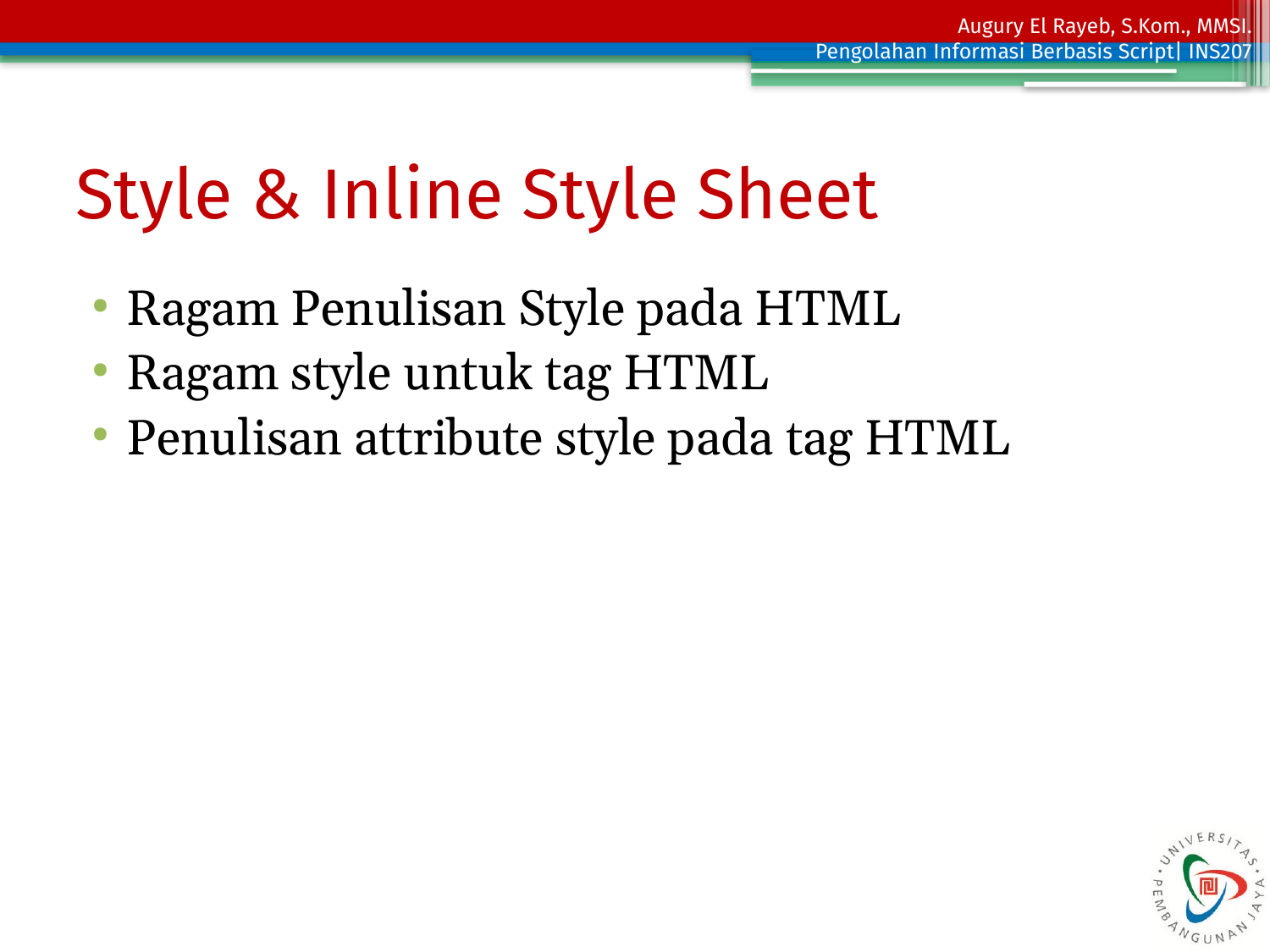

# Style & Inline Style Sheet
Ragam Penulisan Style pada HTML
Ragam style untuk tag HTML
Penulisan attribute style pada tag HTML